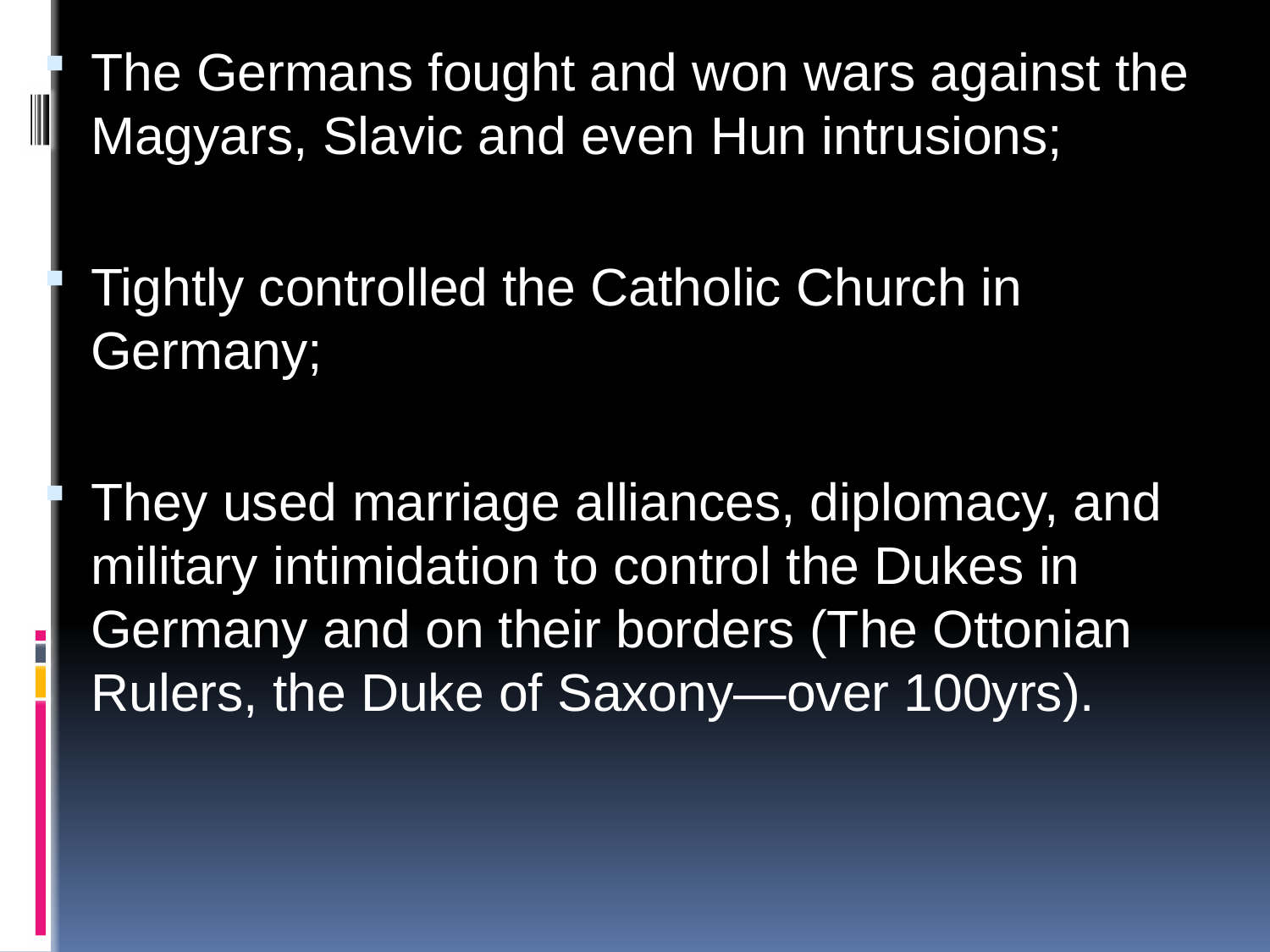

The Germans fought and won wars against the Magyars, Slavic and even Hun intrusions;

Tightly controlled the Catholic Church in Germany;

They used marriage alliances, diplomacy, and military intimidation to control the Dukes in Germany and on their borders (The Ottonian Rulers, the Duke of Saxony—over 100yrs).